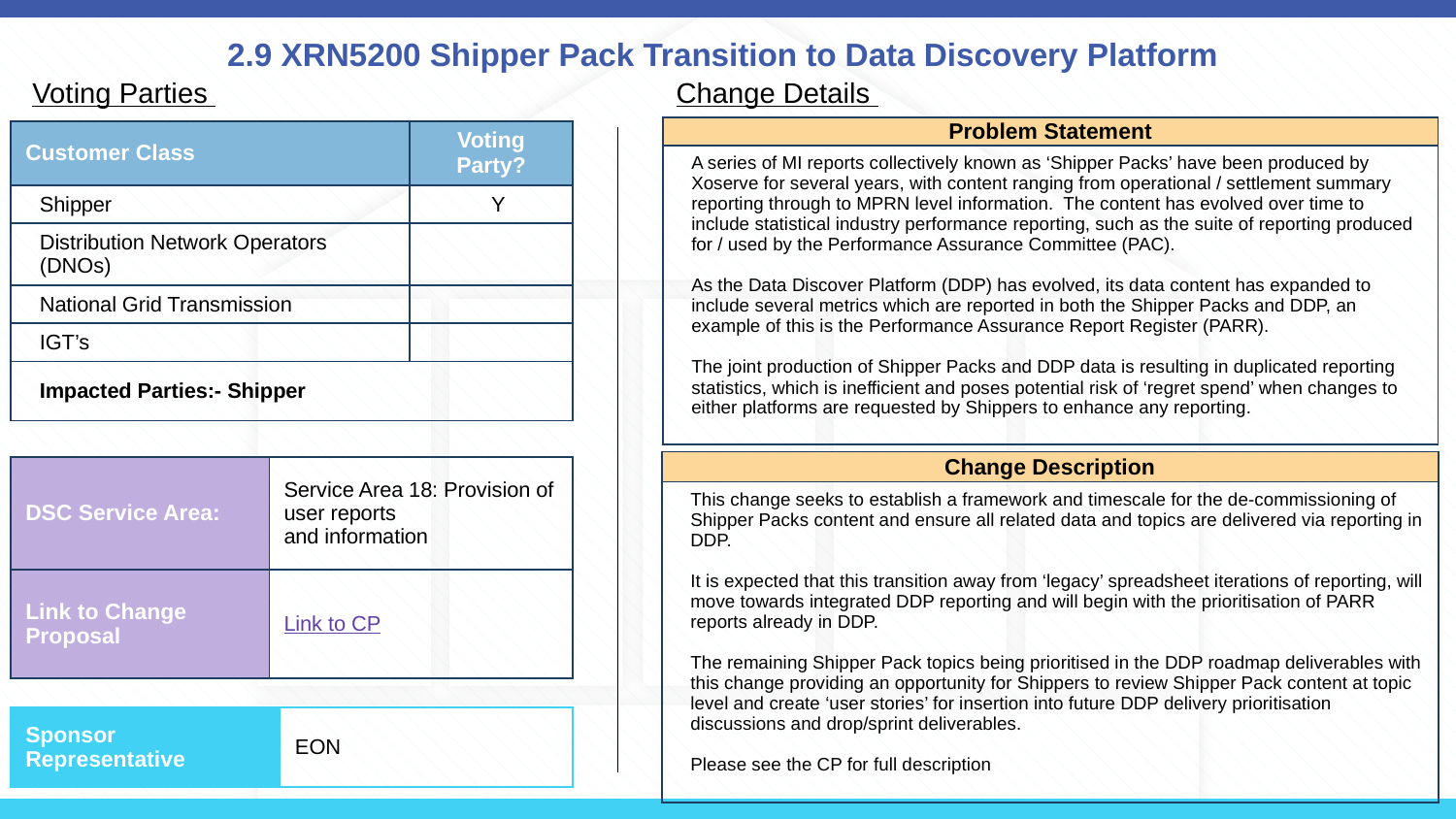

# 2.9 XRN5200 Shipper Pack Transition to Data Discovery Platform
Change Details
Voting Parties
| Problem Statement |
| --- |
| A series of MI reports collectively known as ‘Shipper Packs’ have been produced by Xoserve for several years, with content ranging from operational / settlement summary reporting through to MPRN level information. The content has evolved over time to include statistical industry performance reporting, such as the suite of reporting produced for / used by the Performance Assurance Committee (PAC). As the Data Discover Platform (DDP) has evolved, its data content has expanded to include several metrics which are reported in both the Shipper Packs and DDP, an example of this is the Performance Assurance Report Register (PARR). The joint production of Shipper Packs and DDP data is resulting in duplicated reporting statistics, which is inefficient and poses potential risk of ‘regret spend’ when changes to either platforms are requested by Shippers to enhance any reporting. |
| Customer Class | Voting Party? |
| --- | --- |
| Shipper | Y |
| Distribution Network Operators (DNOs) |  |
| National Grid Transmission |  |
| IGT’s |  |
| Impacted Parties:- Shipper |  |
| Change Description |
| --- |
| This change seeks to establish a framework and timescale for the de-commissioning of Shipper Packs content and ensure all related data and topics are delivered via reporting in DDP. It is expected that this transition away from ‘legacy’ spreadsheet iterations of reporting, will move towards integrated DDP reporting and will begin with the prioritisation of PARR reports already in DDP. The remaining Shipper Pack topics being prioritised in the DDP roadmap deliverables with this change providing an opportunity for Shippers to review Shipper Pack content at topic level and create ‘user stories’ for insertion into future DDP delivery prioritisation discussions and drop/sprint deliverables. Please see the CP for full description |
| DSC Service Area: | Service Area 18: Provision of user reports and information |
| --- | --- |
| Link to Change Proposal | Link to CP |
| Sponsor Representative | EON |
| --- | --- |